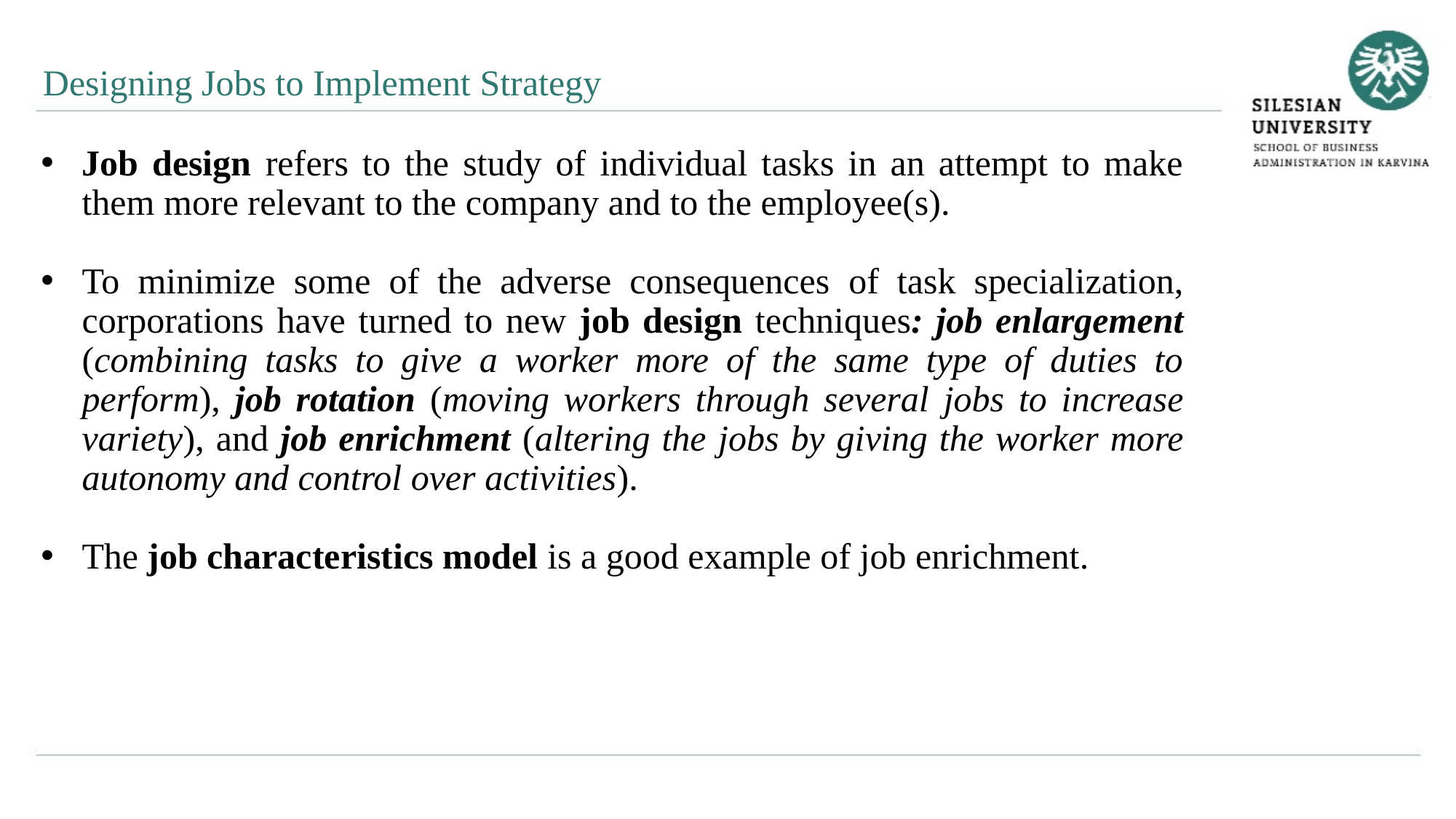

Designing Jobs to Implement Strategy
Job design refers to the study of individual tasks in an attempt to make them more relevant to the company and to the employee(s).

To minimize some of the adverse consequences of task specialization, corporations have turned to new job design techniques: job enlargement (combining tasks to give a worker more of the same type of duties to perform), job rotation (moving workers through several jobs to increase variety), and job enrichment (altering the jobs by giving the worker more autonomy and control over activities).

The job characteristics model is a good example of job enrichment.